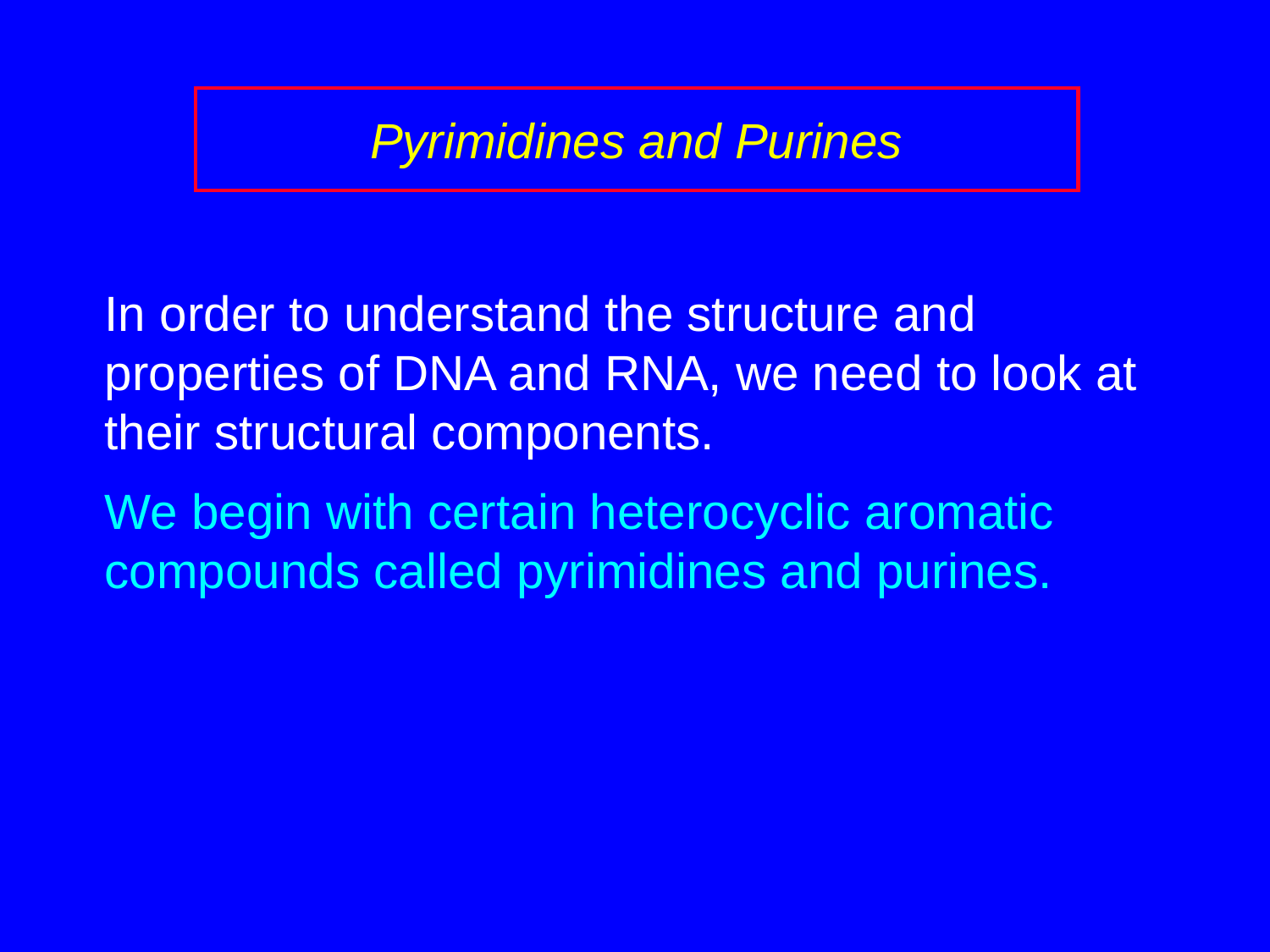

# Pyrimidines and Purines
In order to understand the structure and properties of DNA and RNA, we need to look at their structural components.
We begin with certain heterocyclic aromatic compounds called pyrimidines and purines.